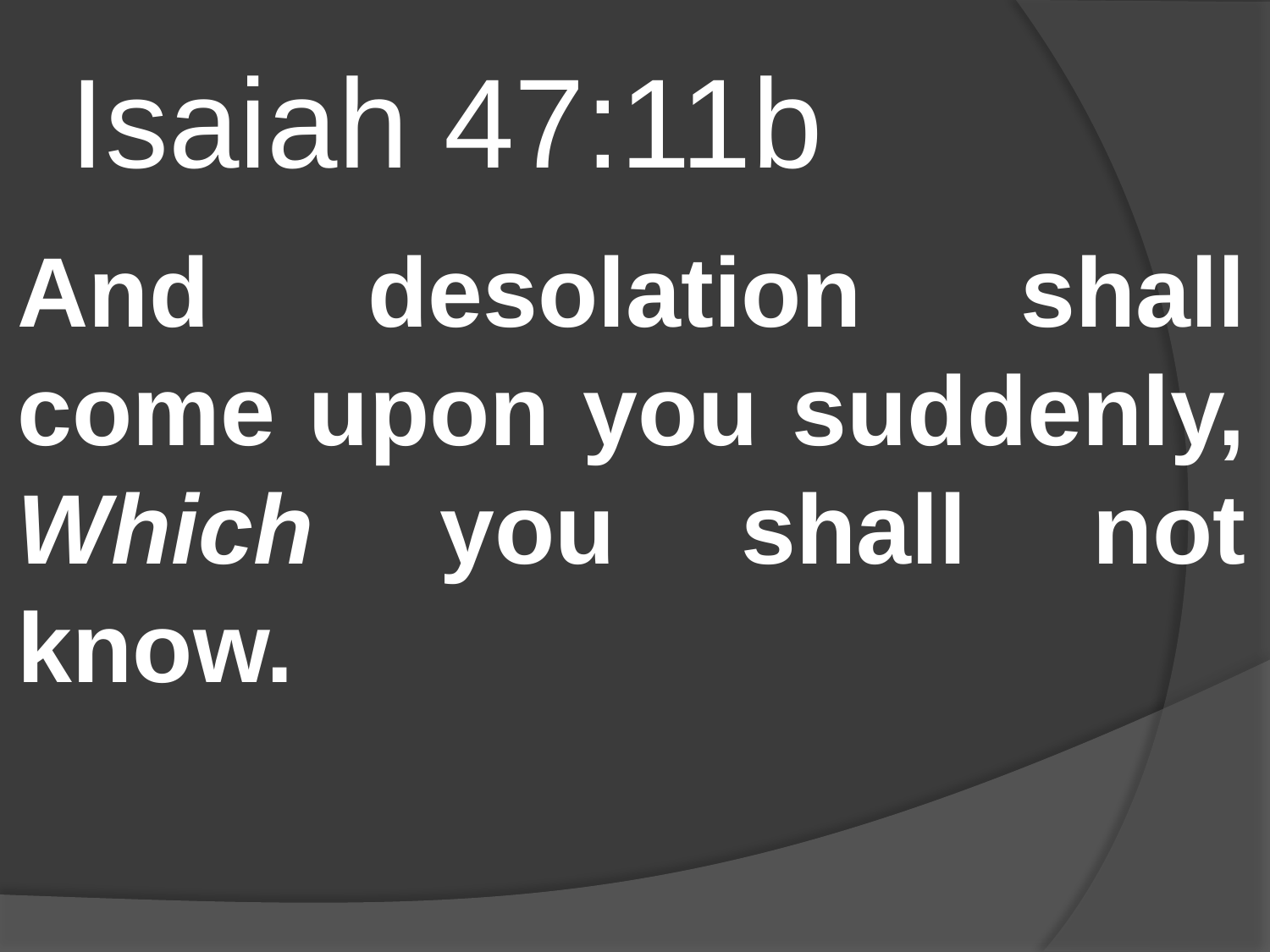

# Isaiah 47:11b
And desolation shall come upon you suddenly, Which you shall not know.